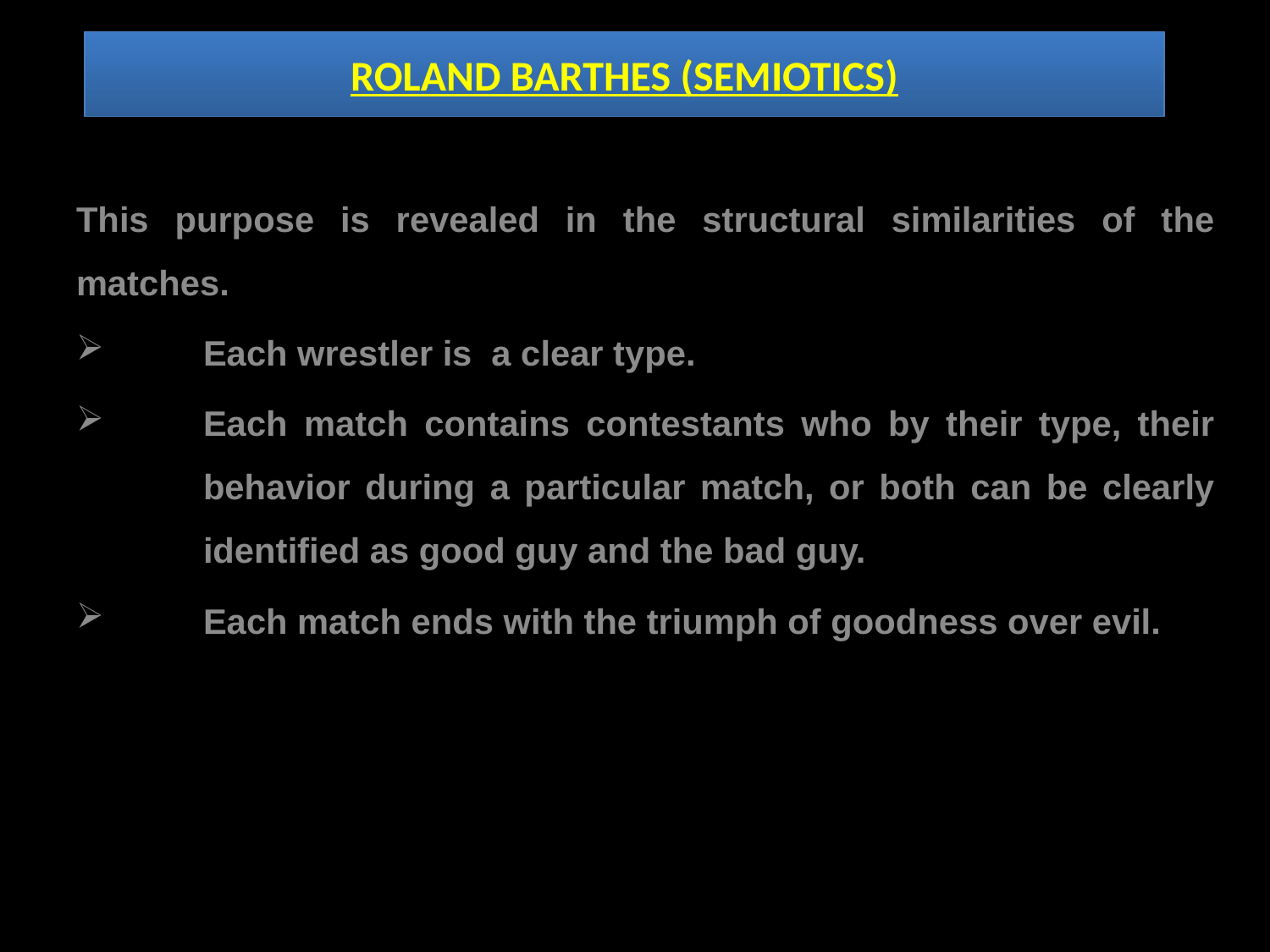

# ROLAND BARTHES (SEMIOTICS)
This purpose is revealed in the structural similarities of the matches.
	Each wrestler is  a clear type.
	Each match contains contestants who by their type, their 	behavior during a particular match, or both can be clearly 	identified as good guy and the bad guy.
	Each match ends with the triumph of goodness over evil.